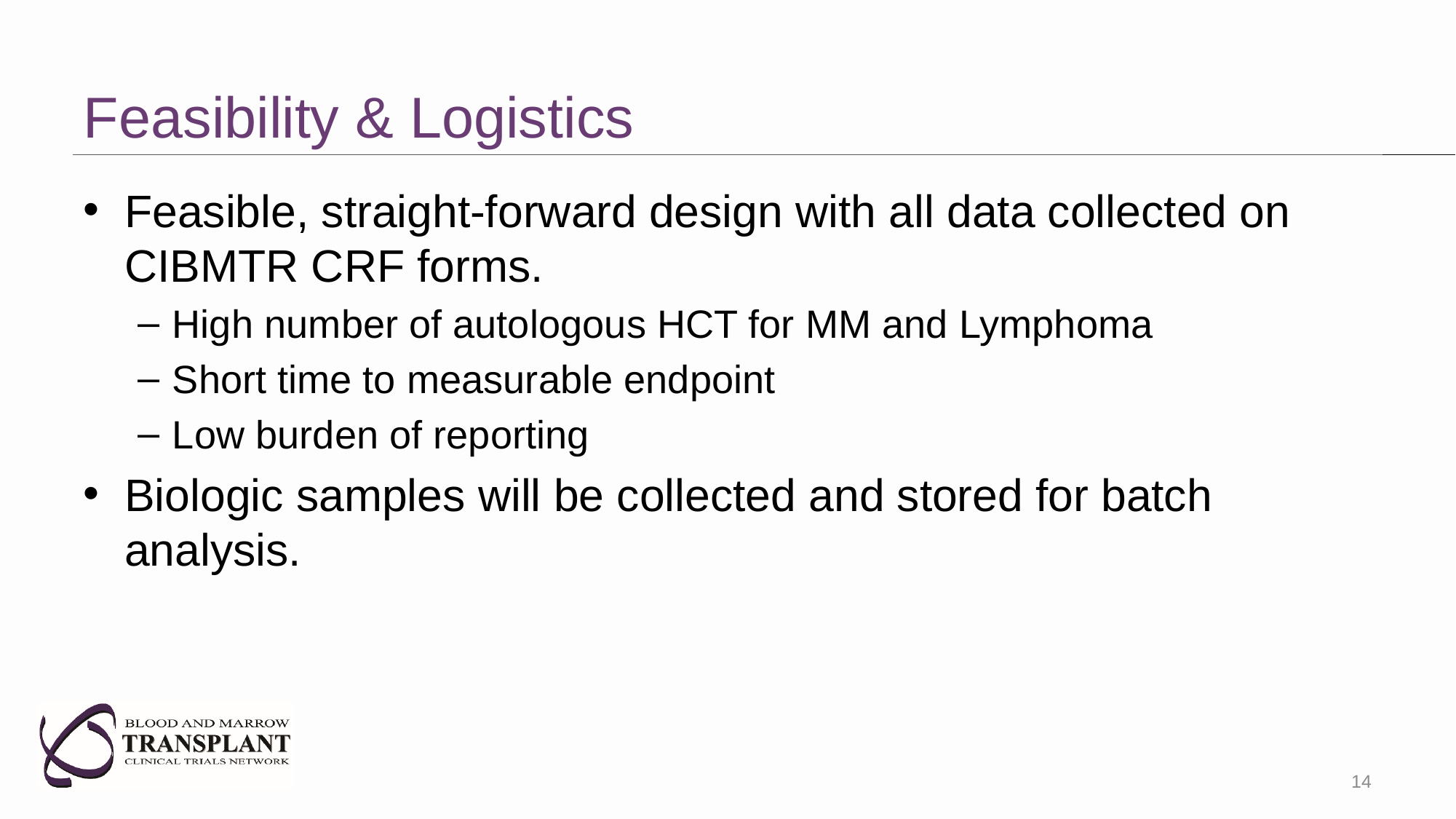

# Feasibility & Logistics
Feasible, straight-forward design with all data collected on CIBMTR CRF forms.
High number of autologous HCT for MM and Lymphoma
Short time to measurable endpoint
Low burden of reporting
Biologic samples will be collected and stored for batch analysis.

14